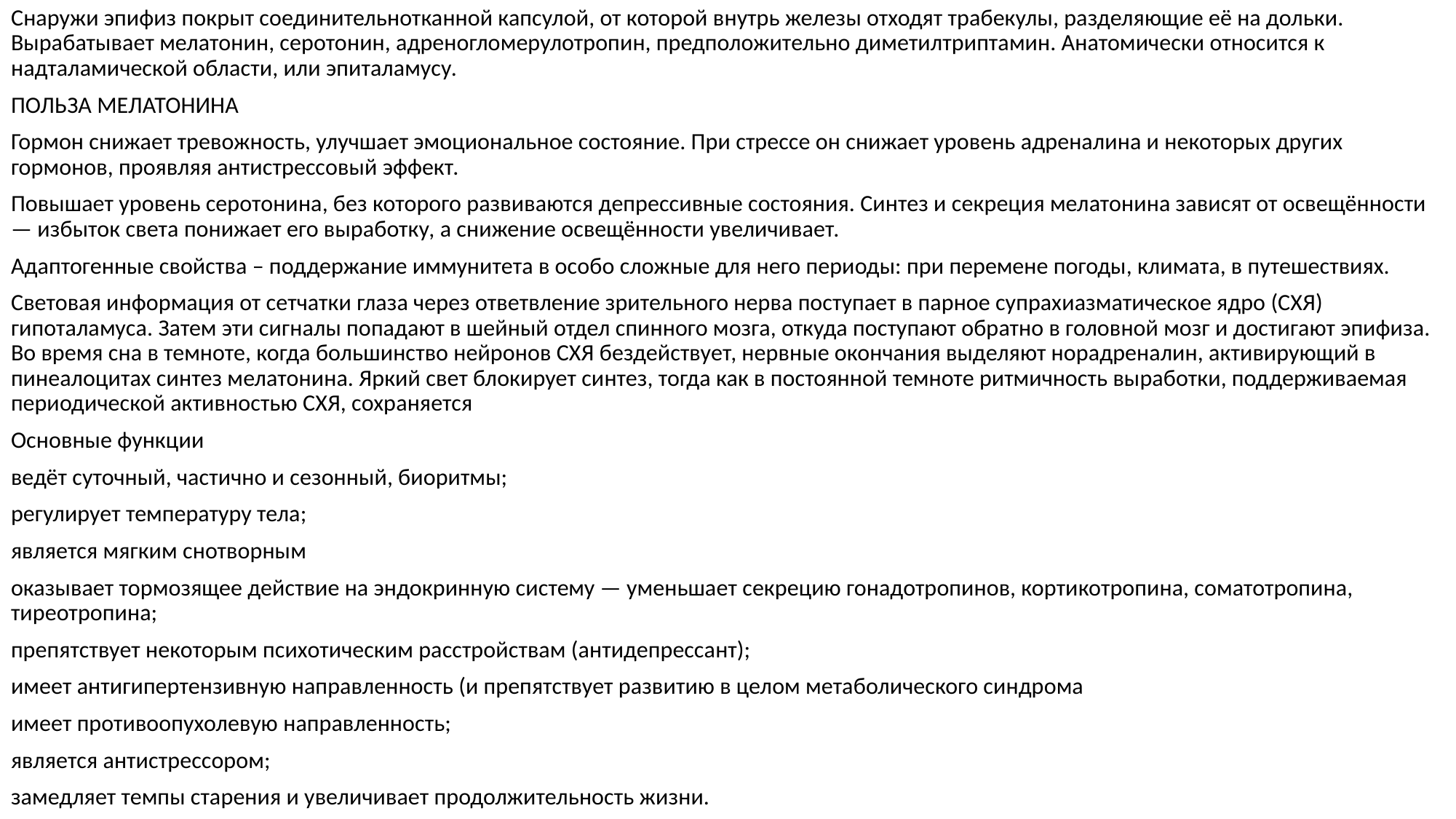

Снаружи эпифиз покрыт соединительнотканной капсулой, от которой внутрь железы отходят трабекулы, разделяющие её на дольки. Вырабатывает мелатонин, серотонин, адреногломерулотропин, предположительно диметилтриптамин. Анатомически относится к надталамической области, или эпиталамусу.
ПОЛЬЗА МЕЛАТОНИНА
Гормон снижает тревожность, улучшает эмоциональное состояние. При стрессе он снижает уровень адреналина и некоторых других гормонов, проявляя антистрессовый эффект.
Повышает уровень серотонина, без которого развиваются депрессивные состояния. Синтез и секреция мелатонина зависят от освещённости — избыток света понижает его выработку, а снижение освещённости увеличивает.
Адаптогенные свойства – поддержание иммунитета в особо сложные для него периоды: при перемене погоды, климата, в путешествиях.
Световая информация от сетчатки глаза через ответвление зрительного нерва поступает в парное супрахиазматическое ядро (СХЯ) гипоталамуса. Затем эти сигналы попадают в шейный отдел спинного мозга, откуда поступают обратно в головной мозг и достигают эпифиза. Во время сна в темноте, когда большинство нейронов СХЯ бездействует, нервные окончания выделяют норадреналин, активирующий в пинеалоцитах синтез мелатонина. Яркий свет блокирует синтез, тогда как в постоянной темноте ритмичность выработки, поддерживаемая периодической активностью СХЯ, сохраняется
Основные функции
ведёт суточный, частично и сезонный, биоритмы;
регулирует температуру тела;
является мягким снотворным
оказывает тормозящее действие на эндокринную систему — уменьшает секрецию гонадотропинов, кортикотропина, соматотропина, тиреотропина;
препятствует некоторым психотическим расстройствам (антидепрессант);
имеет антигипертензивную направленность (и препятствует развитию в целом метаболического синдрома
имеет противоопухолевую направленность;
является антистрессором;
замедляет темпы старения и увеличивает продолжительность жизни.

#